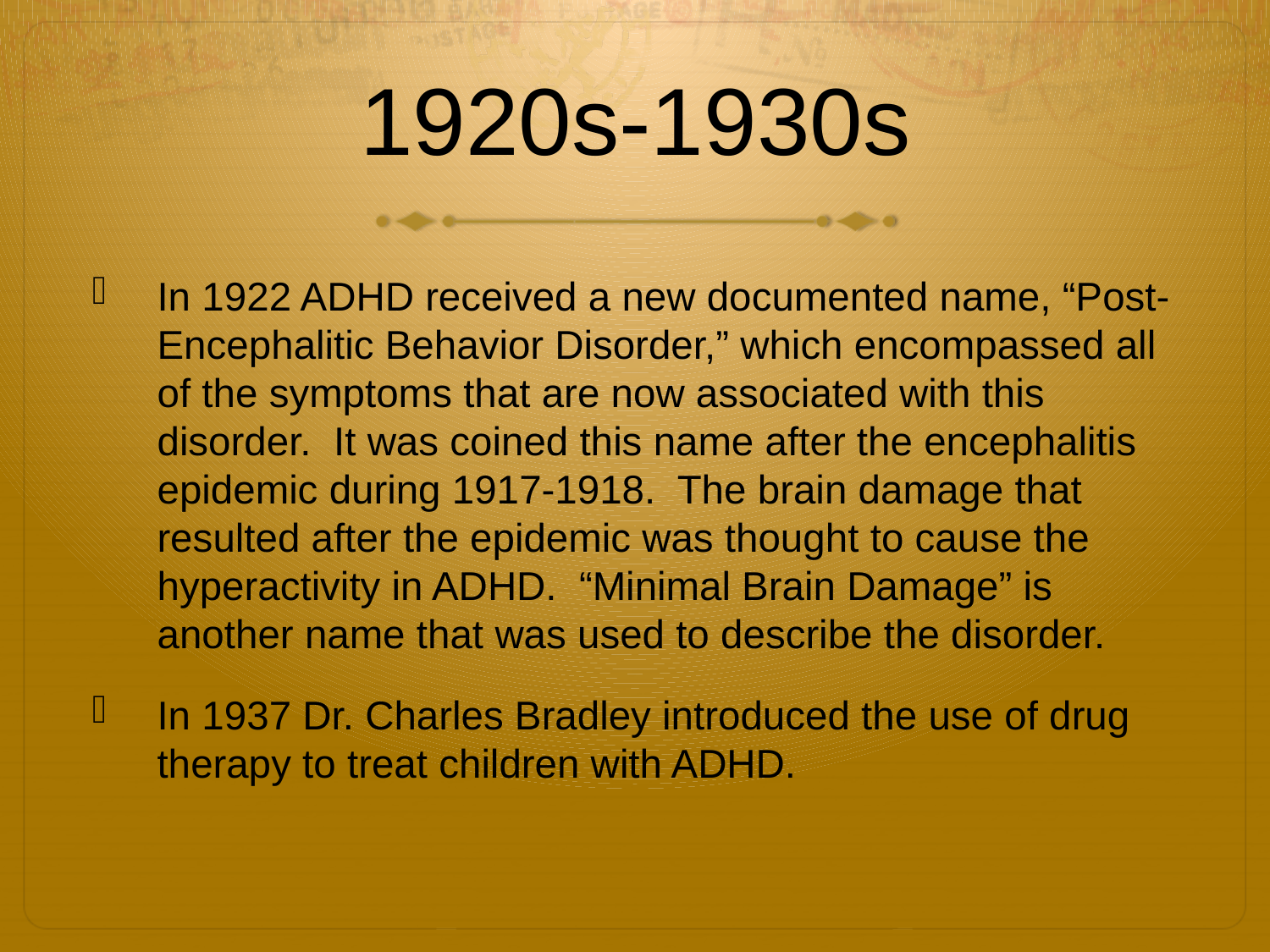

# 1920s-1930s
In 1922 ADHD received a new documented name, “Post-Encephalitic Behavior Disorder,” which encompassed all of the symptoms that are now associated with this disorder.  It was coined this name after the encephalitis epidemic during 1917-1918.  The brain damage that resulted after the epidemic was thought to cause the hyperactivity in ADHD.  “Minimal Brain Damage” is another name that was used to describe the disorder.
In 1937 Dr. Charles Bradley introduced the use of drug therapy to treat children with ADHD.